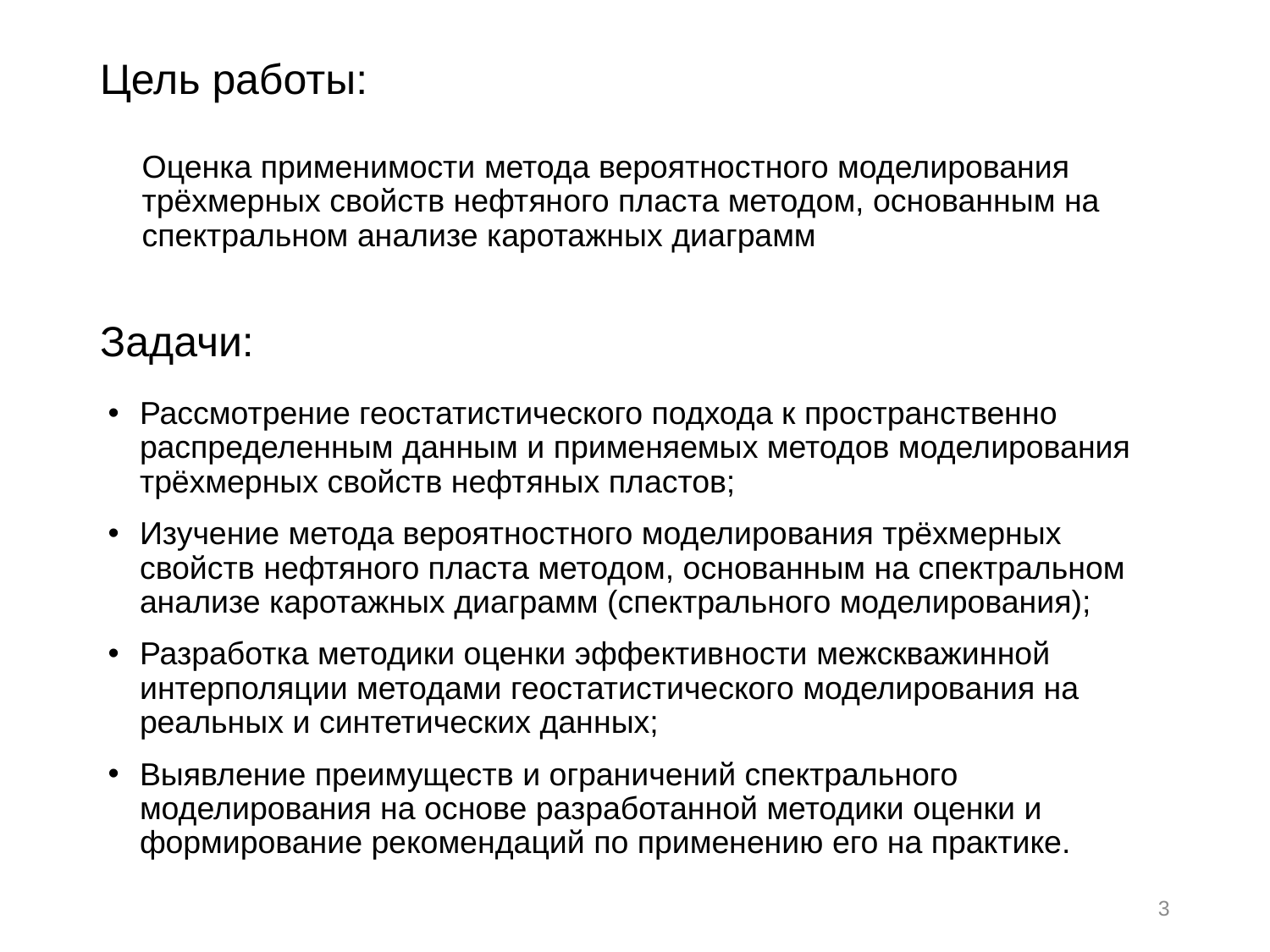

# Цель работы:
Оценка применимости метода вероятностного моделирования трёхмерных свойств нефтяного пласта методом, основанным на спектральном анализе каротажных диаграмм
Задачи:
Рассмотрение геостатистического подхода к пространственно распределенным данным и применяемых методов моделирования трёхмерных свойств нефтяных пластов;
Изучение метода вероятностного моделирования трёхмерных свойств нефтяного пласта методом, основанным на спектральном анализе каротажных диаграмм (спектрального моделирования);
Разработка методики оценки эффективности межскважинной интерполяции методами геостатистического моделирования на реальных и синтетических данных;
Выявление преимуществ и ограничений спектрального моделирования на основе разработанной методики оценки и формирование рекомендаций по применению его на практике.

3